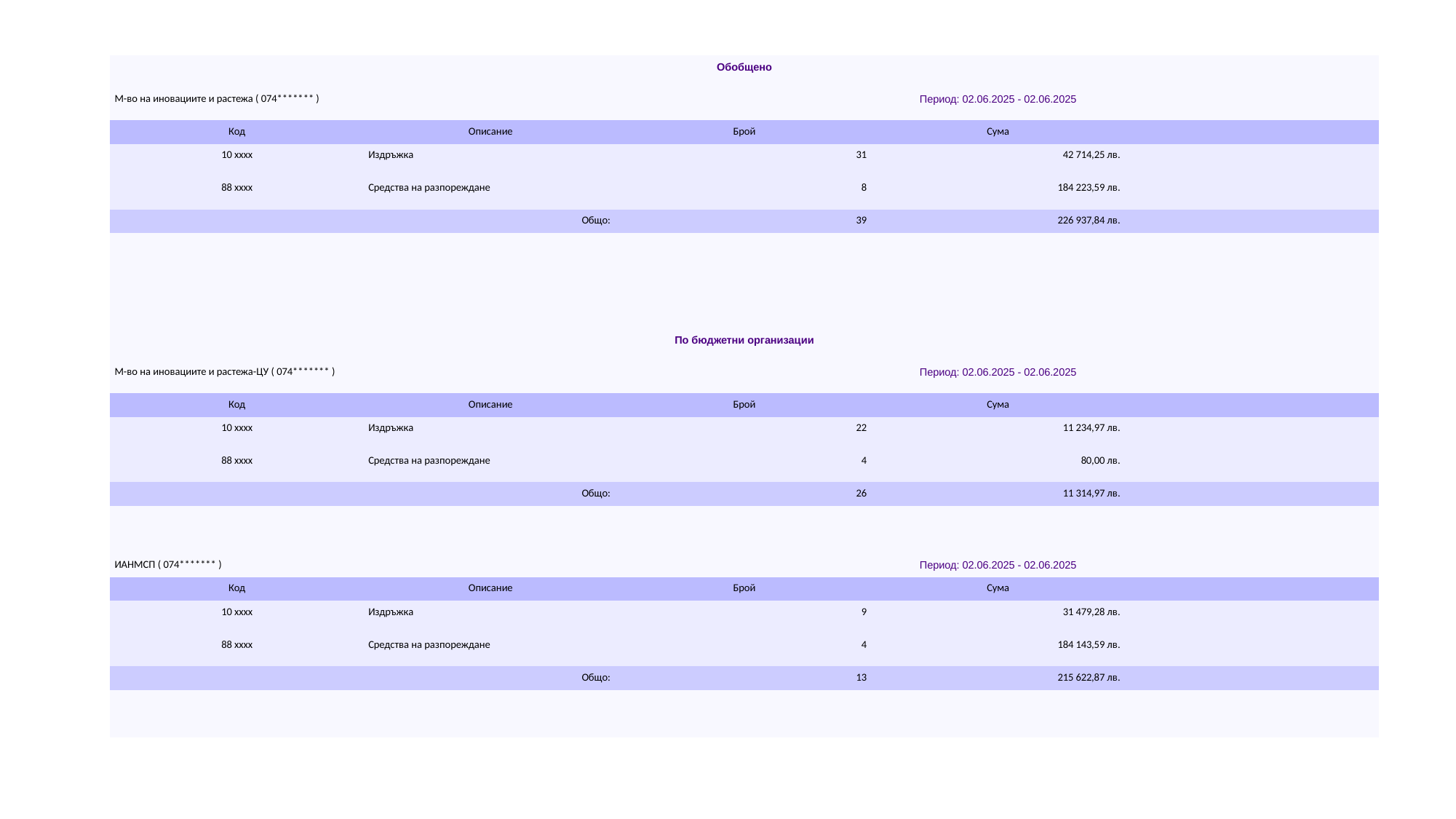

| Обобщено |  |  |  |  |
| --- | --- | --- | --- | --- |
| М-во на иновациите и растежа ( 074\*\*\*\*\*\*\* ) |  | Период: 02.06.2025 - 02.06.2025 |  |  |
| Код | Описание | Брой | Сума |  |
| 10 xxxx | Издръжка | 31 | 42 714,25 лв. |  |
| 88 xxxx | Средства на разпореждане | 8 | 184 223,59 лв. |  |
| Общо: |  | 39 | 226 937,84 лв. |  |
|  |  |  |  |  |
|  |  |  |  |  |
|  |  |  |  |  |
|  |  |  |  |  |
| По бюджетни организации |  |  |  |  |
| М-во на иновациите и растежа-ЦУ ( 074\*\*\*\*\*\*\* ) |  | Период: 02.06.2025 - 02.06.2025 |  |  |
| Код | Описание | Брой | Сума |  |
| 10 xxxx | Издръжка | 22 | 11 234,97 лв. |  |
| 88 xxxx | Средства на разпореждане | 4 | 80,00 лв. |  |
| Общо: |  | 26 | 11 314,97 лв. |  |
|  |  |  |  |  |
|  |  |  |  |  |
| ИАНМСП ( 074\*\*\*\*\*\*\* ) |  | Период: 02.06.2025 - 02.06.2025 |  |  |
| Код | Описание | Брой | Сума |  |
| 10 xxxx | Издръжка | 9 | 31 479,28 лв. |  |
| 88 xxxx | Средства на разпореждане | 4 | 184 143,59 лв. |  |
| Общо: |  | 13 | 215 622,87 лв. |  |
|  |  |  |  |  |
|  |  |  |  |  |
#